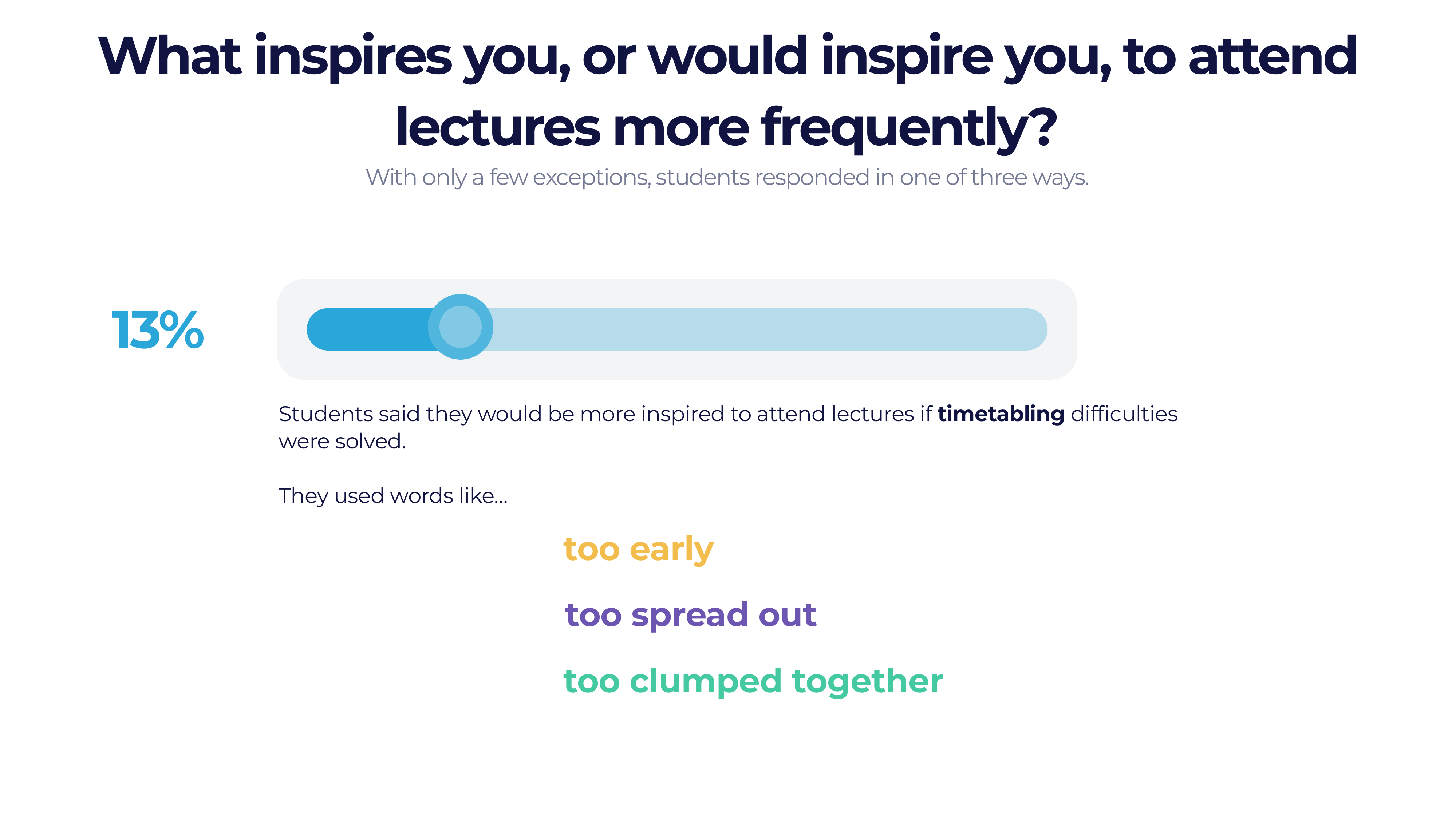

What inspires you, or would inspire you, to attend lectures more frequently?
With only a few exceptions, students responded in one of three ways.

13%

Students said they would be more inspired to attend lectures if timetabling difficulties were solved.

They used words like…
too early
too spread out
too clumped together